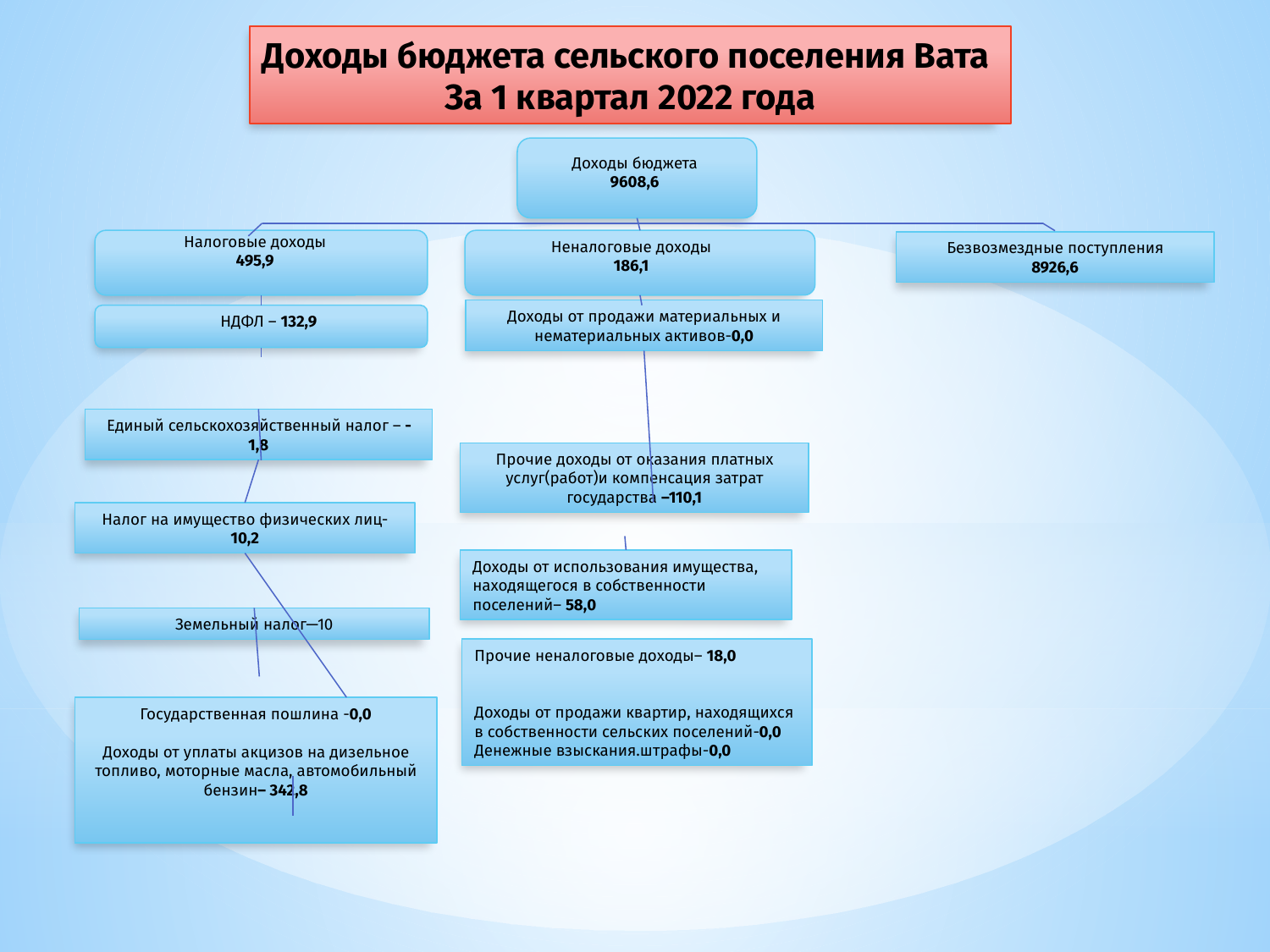

Доходы бюджета сельского поселения Вата
За 1 квартал 2022 года

Доходы бюджета
9608,6

Налоговые доходы
495,9

Неналоговые доходы
186,1
Безвозмездные поступления
8926,6
Доходы от продажи материальных и нематериальных активов-0,0
НДФЛ – 132,9

Единый сельскохозяйственный налог – -1,8
Прочие доходы от оказания платных услуг(работ)и компенсация затрат государства –110,1
Налог на имущество физических лиц- 10,2
Доходы от использования имущества, находящегося в собственности поселений– 58,0
Земельный налог—10
Прочие неналоговые доходы– 18,0

Доходы от продажи квартир, находящихся в собственности сельских поселений-0,0
Денежные взыскания.штрафы-0,0
Государственная пошлина -0,0

Доходы от уплаты акцизов на дизельное топливо, моторные масла, автомобильный бензин– 342,8